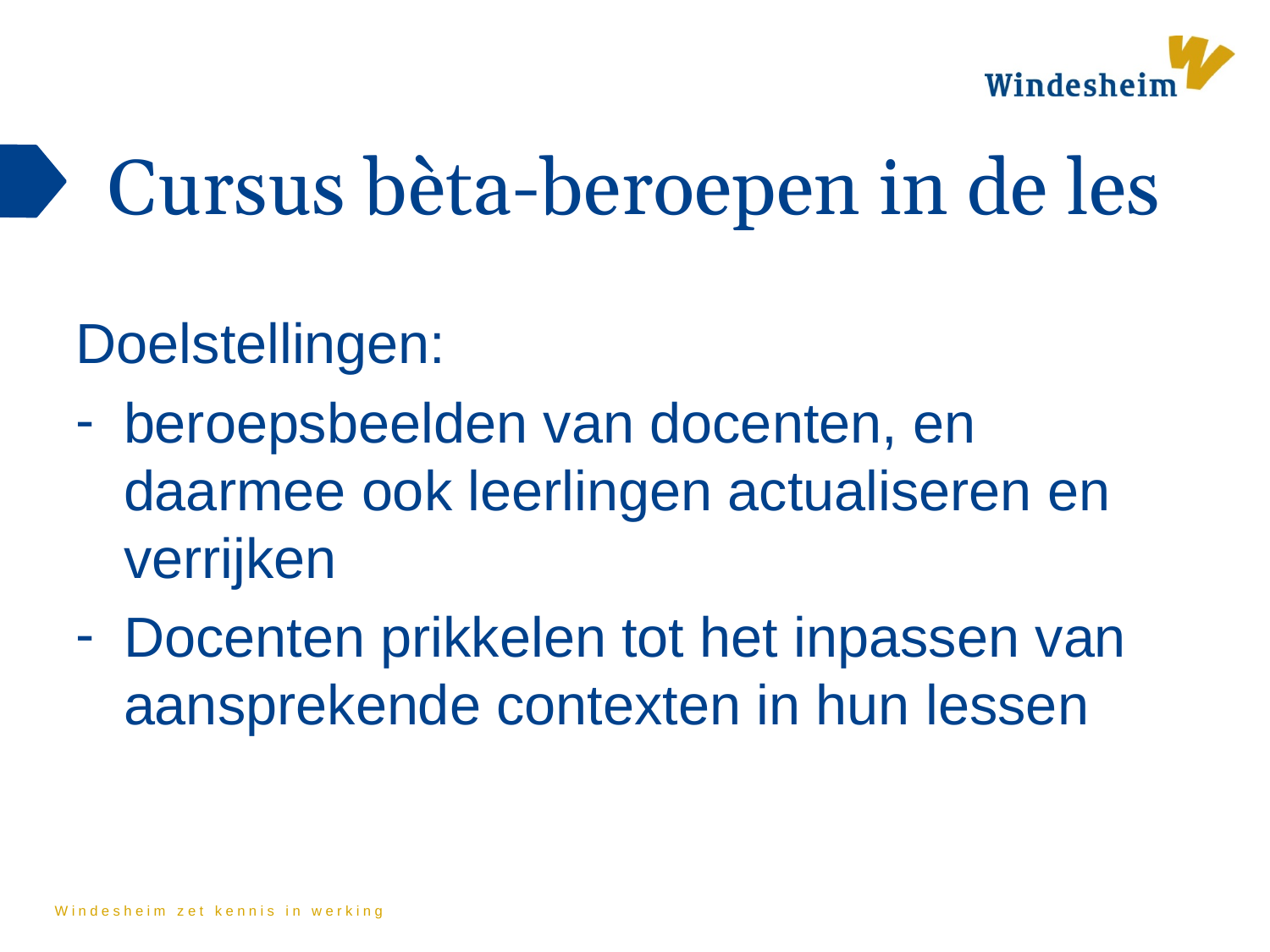

# Cursus bèta-beroepen in de les

Doelstellingen:
beroepsbeelden van docenten, en daarmee ook leerlingen actualiseren en verrijken
Docenten prikkelen tot het inpassen van aansprekende contexten in hun lessen